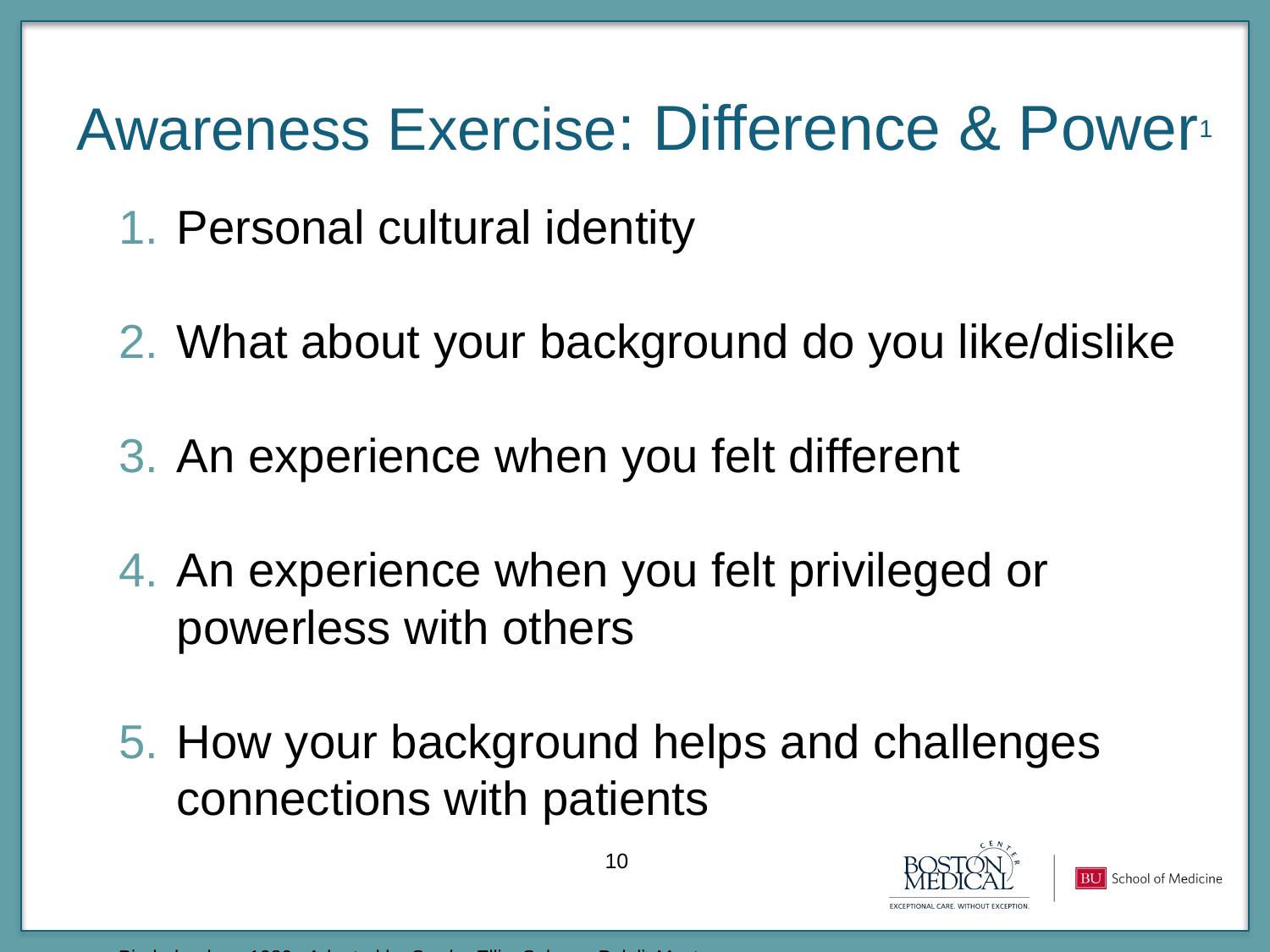

# Awareness Exercise: Difference & Power1
Personal cultural identity

What about your background do you like/dislike

An experience when you felt different

An experience when you felt privileged or powerless with others

How your background helps and challenges 	connections with patients

Pinderhughes  1989   Adapted by Swaby-Ellis, Salazar, Pololi, Mostow
10